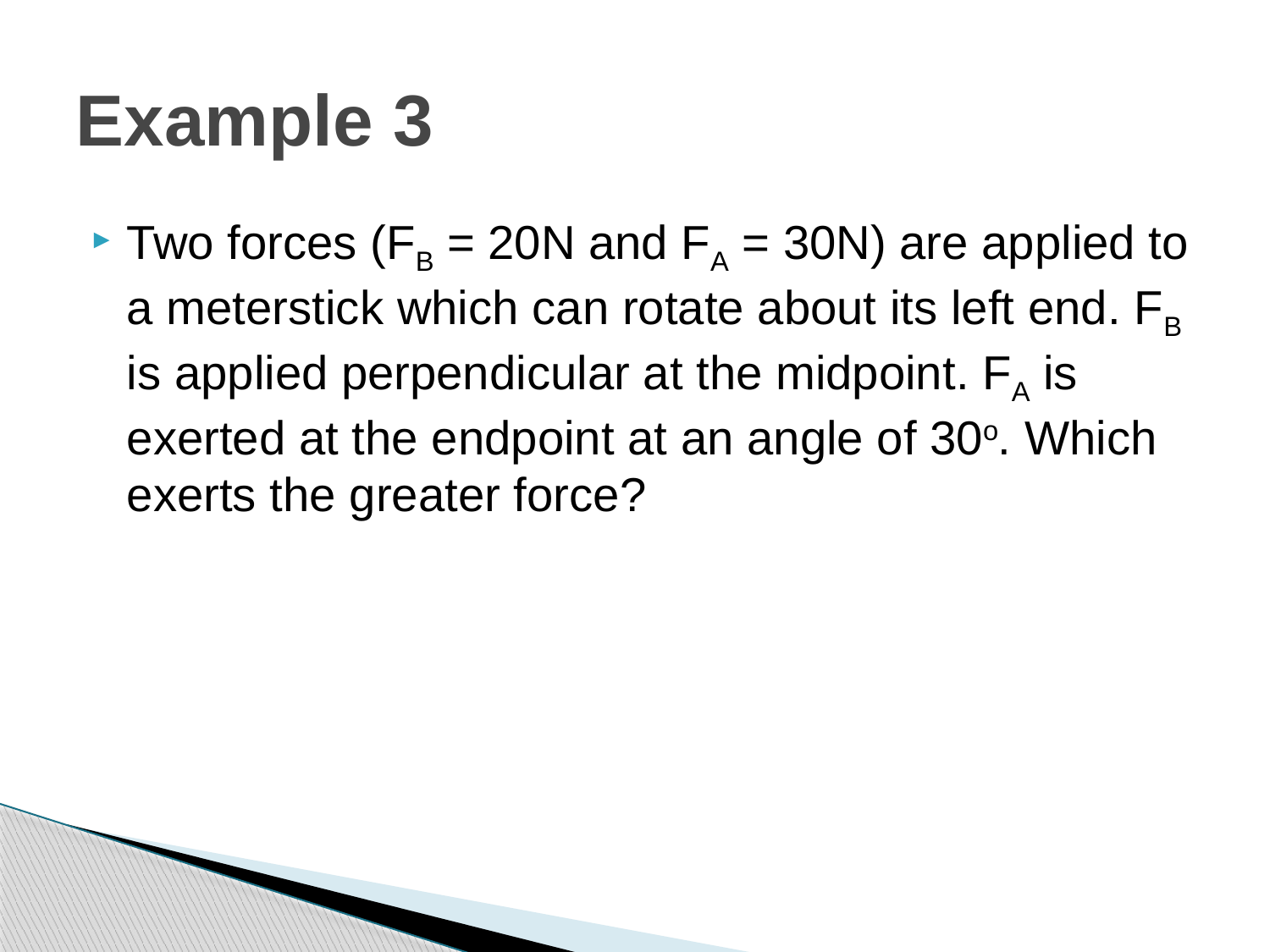

# Example 3
Two forces (FB = 20N and FA = 30N) are applied to a meterstick which can rotate about its left end. FB is applied perpendicular at the midpoint. FA is exerted at the endpoint at an angle of 30o. Which exerts the greater force?